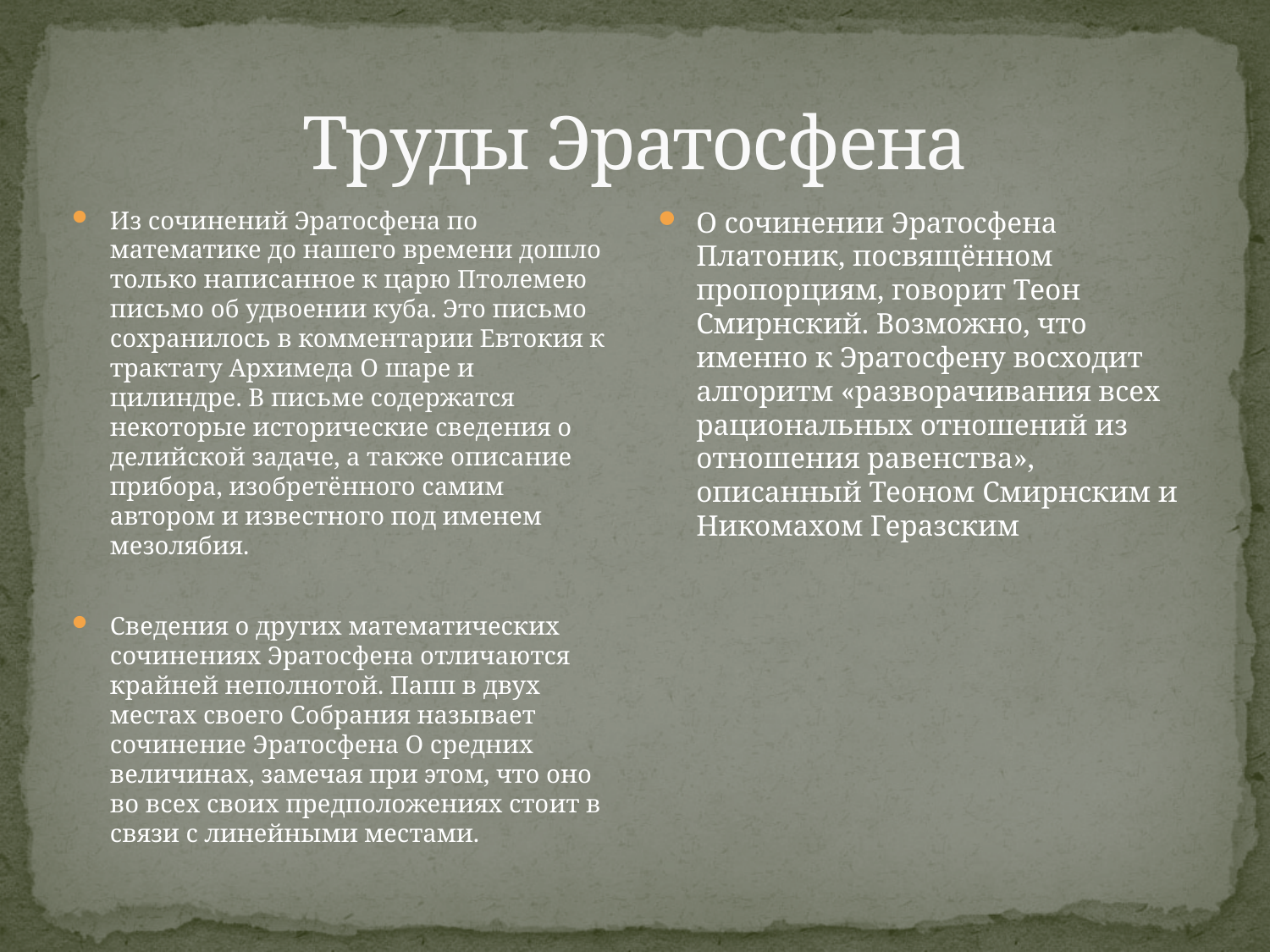

# Труды Эратосфена
Из сочинений Эратосфена по математике до нашего времени дошло только написанное к царю Птолемею письмо об удвоении куба. Это письмо сохранилось в комментарии Евтокия к трактату Архимеда О шаре и цилиндре. В письме содержатся некоторые исторические сведения о делийской задаче, а также описание прибора, изобретённого самим автором и известного под именем мезолябия.

Сведения о других математических сочинениях Эратосфена отличаются крайней неполнотой. Папп в двух местах своего Собрания называет сочинение Эратосфена О средних величинах, замечая при этом, что оно во всех своих предположениях стоит в связи с линейными местами.

О сочинении Эратосфена Платоник, посвящённом пропорциям, говорит Теон Смирнский. Возможно, что именно к Эратосфену восходит алгоритм «разворачивания всех рациональных отношений из отношения равенства», описанный Теоном Смирнским и Никомахом Геразским